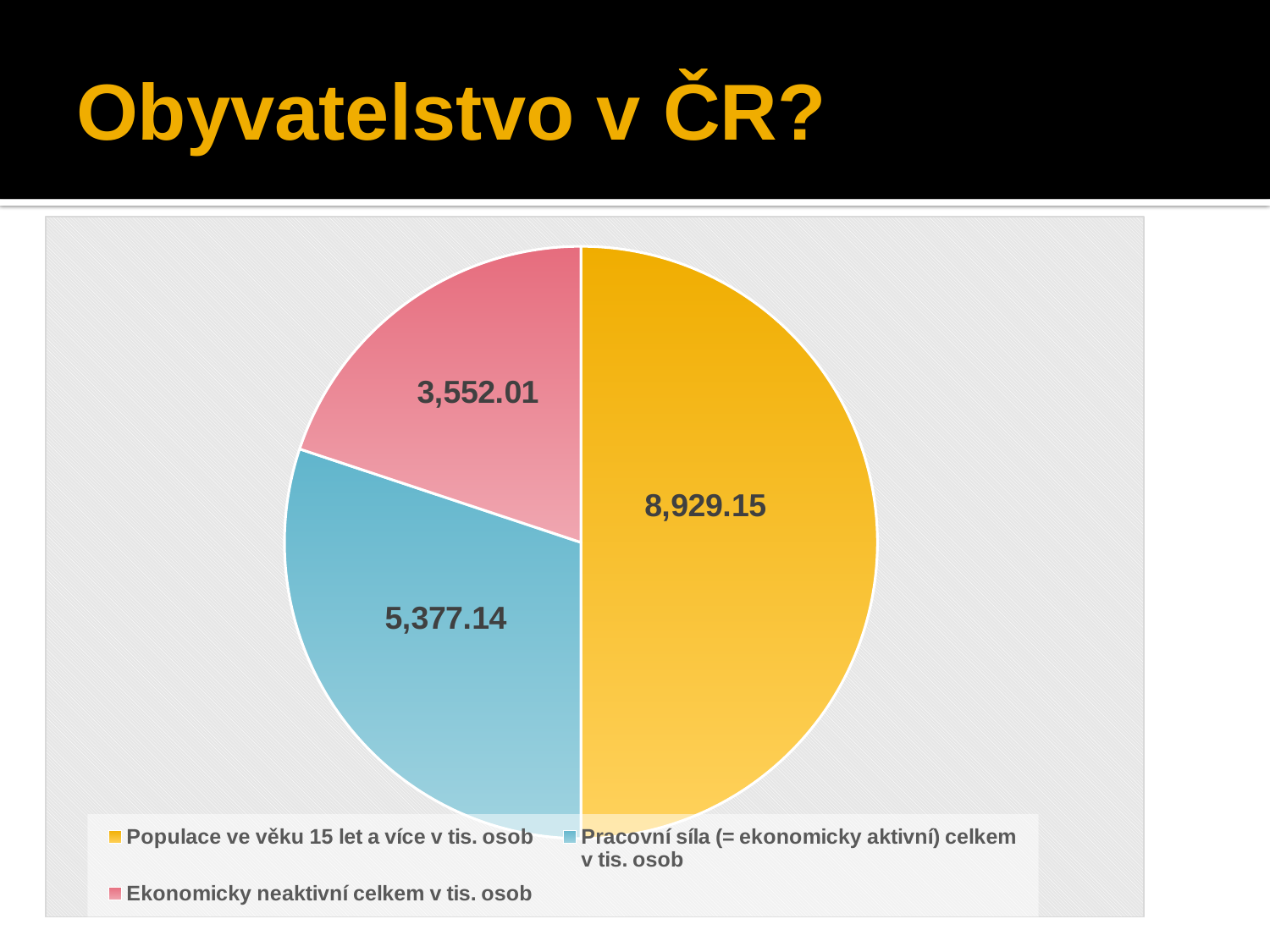

# Obyvatelstvo v ČR?

### Chart

| Category |  |
|---|---|
| Populace ve věku 15 let a více v tis. osob | 8929.153996417399 |
| Pracovní síla (= ekonomicky aktivní) celkem
v tis. osob | 5377.139957699958 |
| Ekonomicky neaktivní celkem v tis. osob | 3552.0140387173556 |